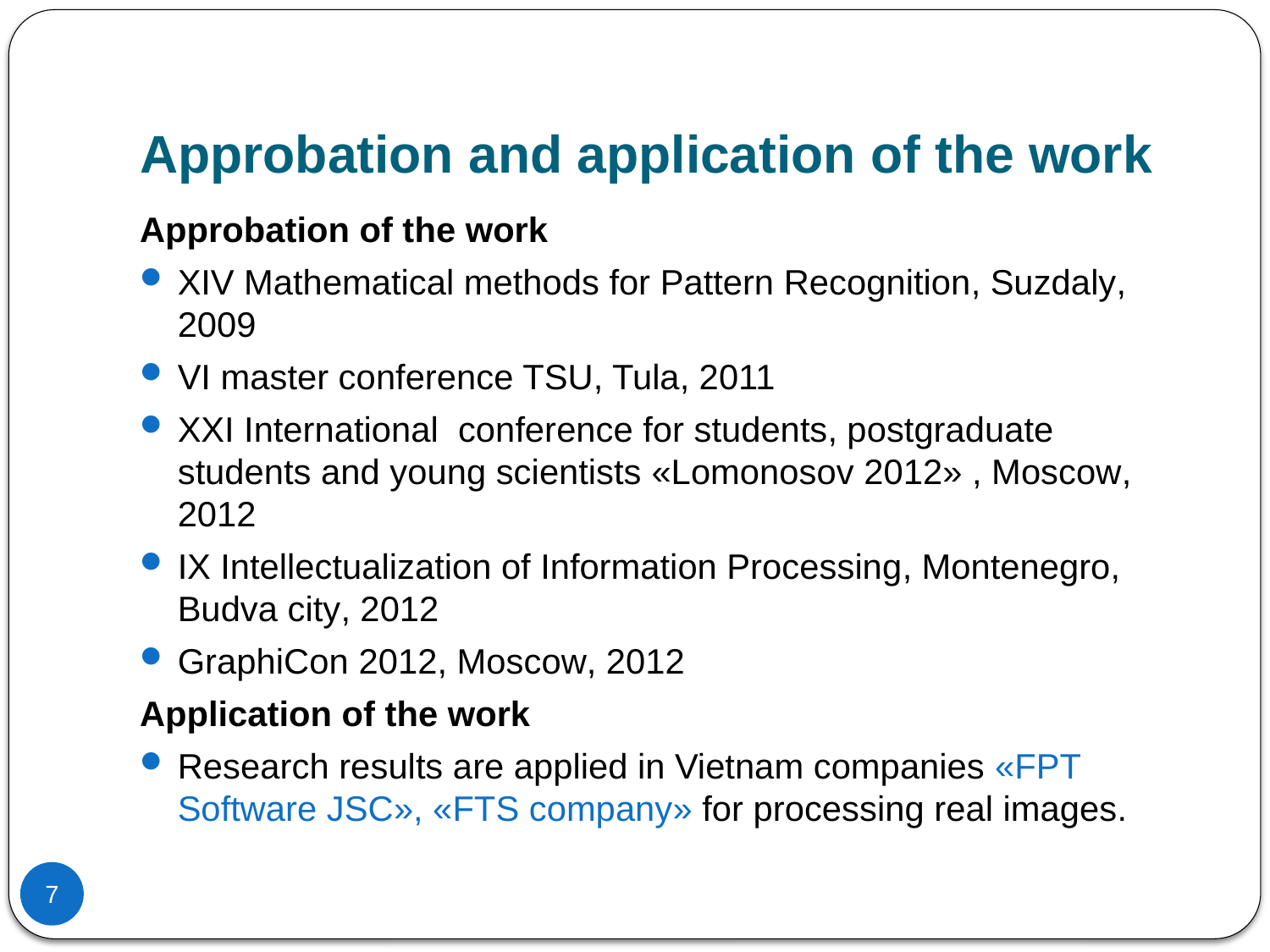

# Approbation and application of the work
Approbation of the work
XIV Mathematical methods for Pattern Recognition, Suzdaly, 2009
VI master conference TSU, Tula, 2011
XXI International  conference for students, postgraduate students and young scientists «Lomonosov 2012» , Moscow, 2012
IX Intellectualization of Information Processing, Montenegro, Budva city, 2012
GraphiCon 2012, Moscow, 2012
Application of the work
Research results are applied in Vietnam companies «FPT Software JSC», «FTS company» for processing real images.

7